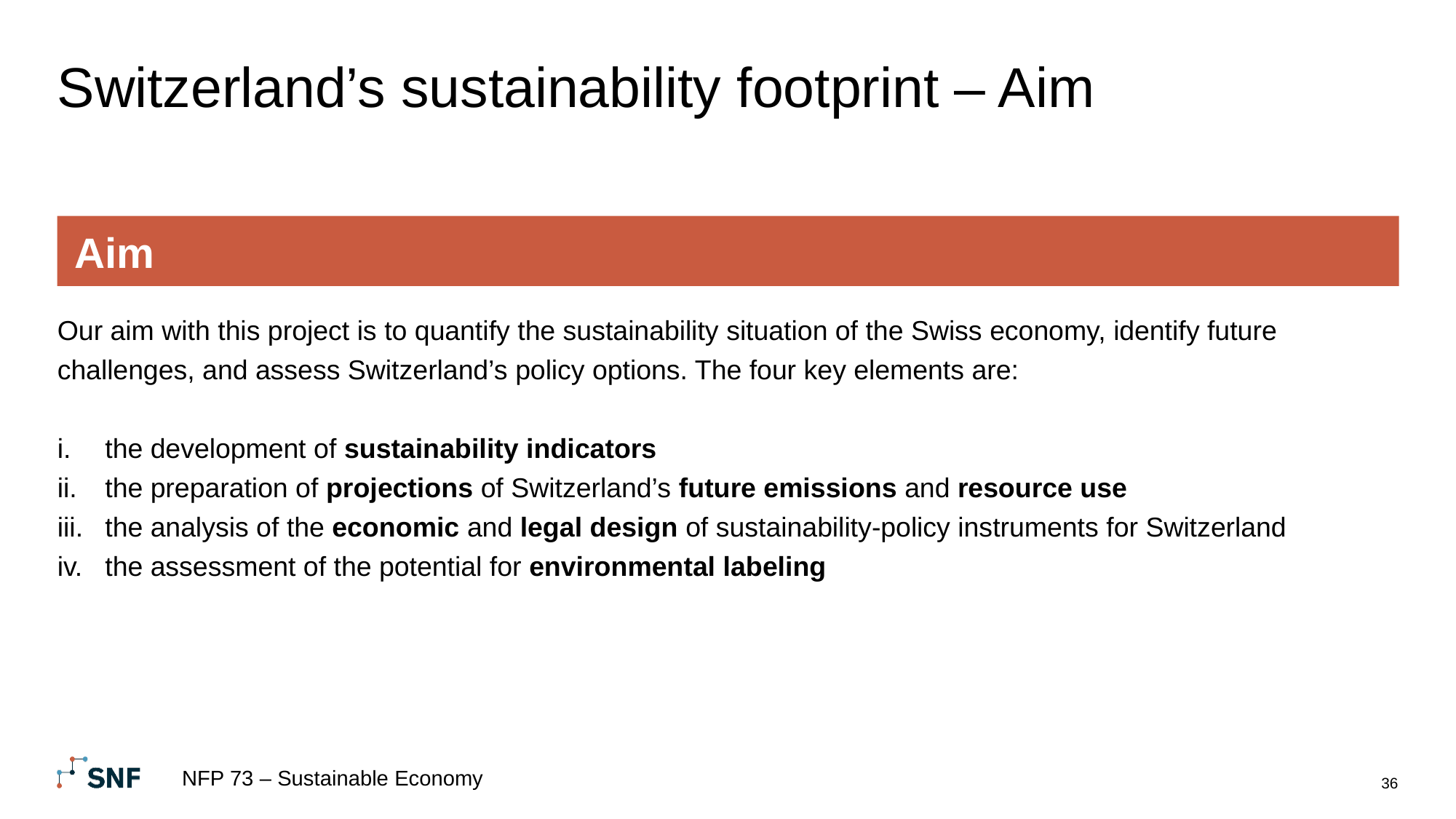

# Switzerland’s sustainability footprint – Aim
Aim
Our aim with this project is to quantify the sustainability situation of the Swiss economy, identify future challenges, and assess Switzerland’s policy options. The four key elements are:

the development of sustainability indicators
the preparation of projections of Switzerland’s future emissions and resource use
the analysis of the economic and legal design of sustainability-policy instruments for Switzerland
the assessment of the potential for environmental labeling

NFP 73 – Sustainable Economy
36